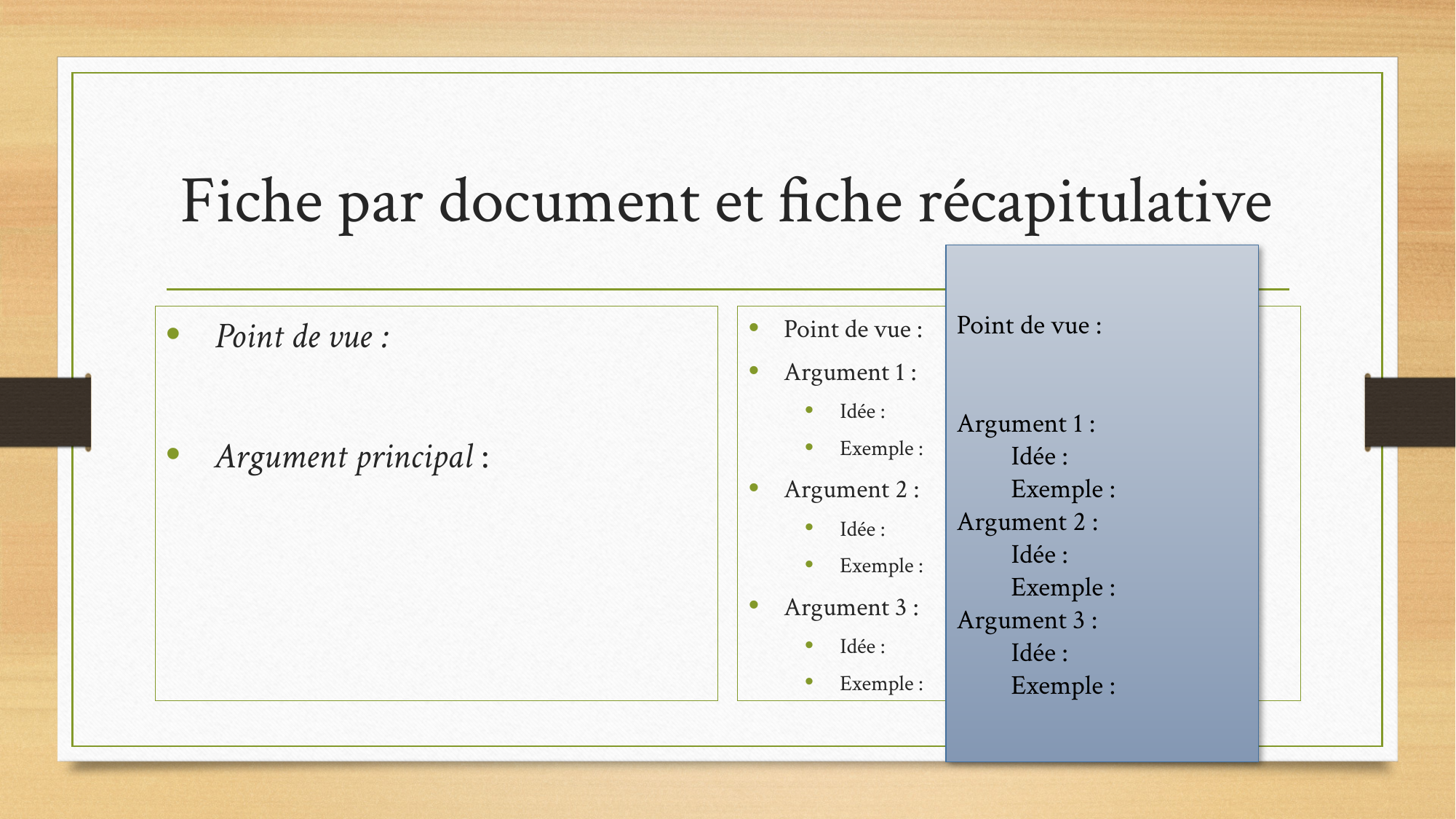

# Fiche par document et fiche récapitulative
Point de vue :

Argument 1 :
Idée :
Exemple :
Argument 2 :
Idée :
Exemple :
Argument 3 :
Idée :
Exemple :
Point de vue :

Argument principal :
Point de vue :
Argument 1 :
Idée :
Exemple :
Argument 2 :
Idée :
Exemple :
Argument 3 :
Idée :
Exemple :